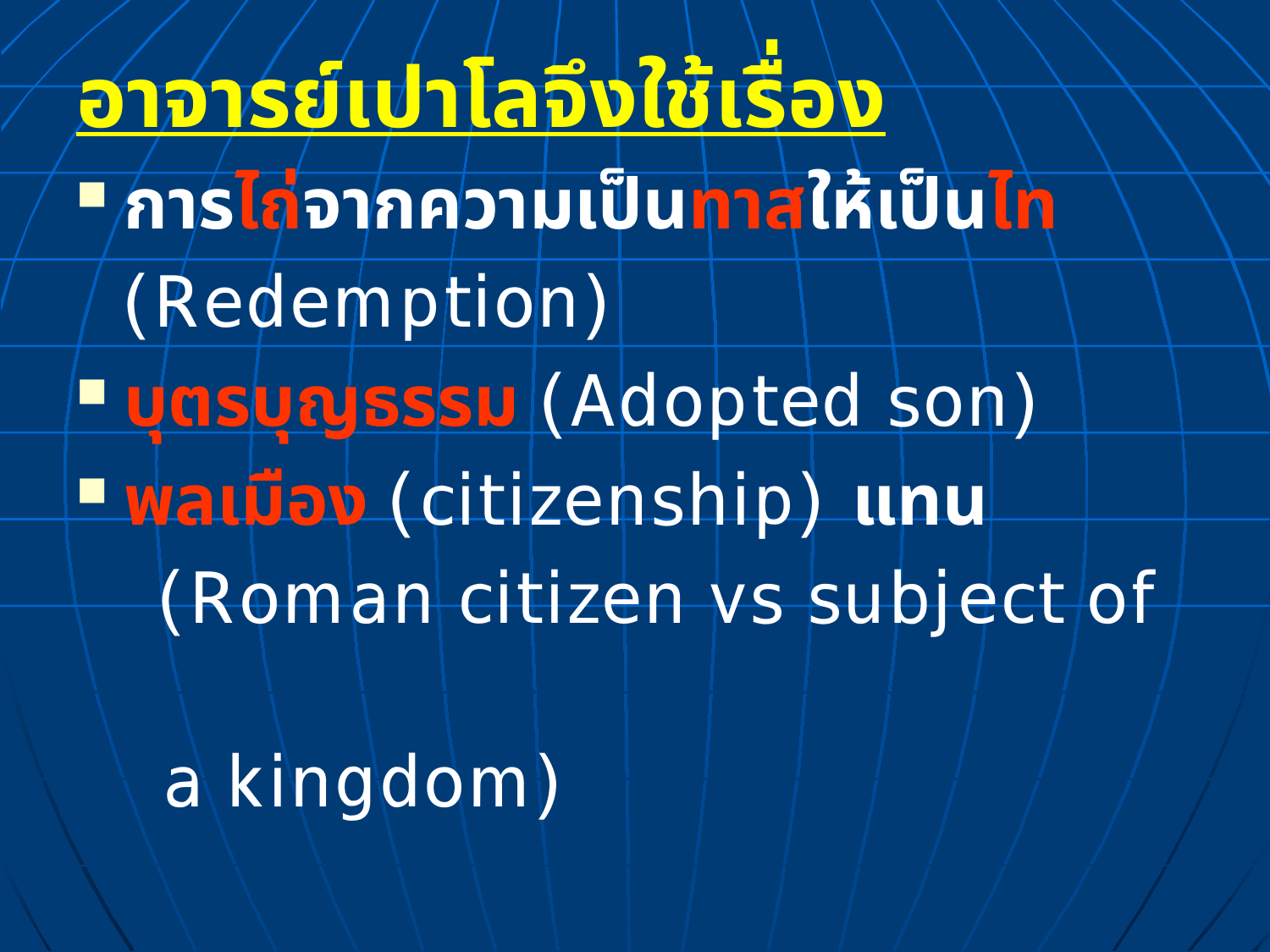

อาจารย์เปาโลจึงใช้เรื่อง
การไถ่จากความเป็นทาสให้เป็นไท
	(Redemption)
บุตรบุญธรรม (Adopted son)
พลเมือง (citizenship) แทน
    (Roman citizen vs subject of
	  a kingdom)